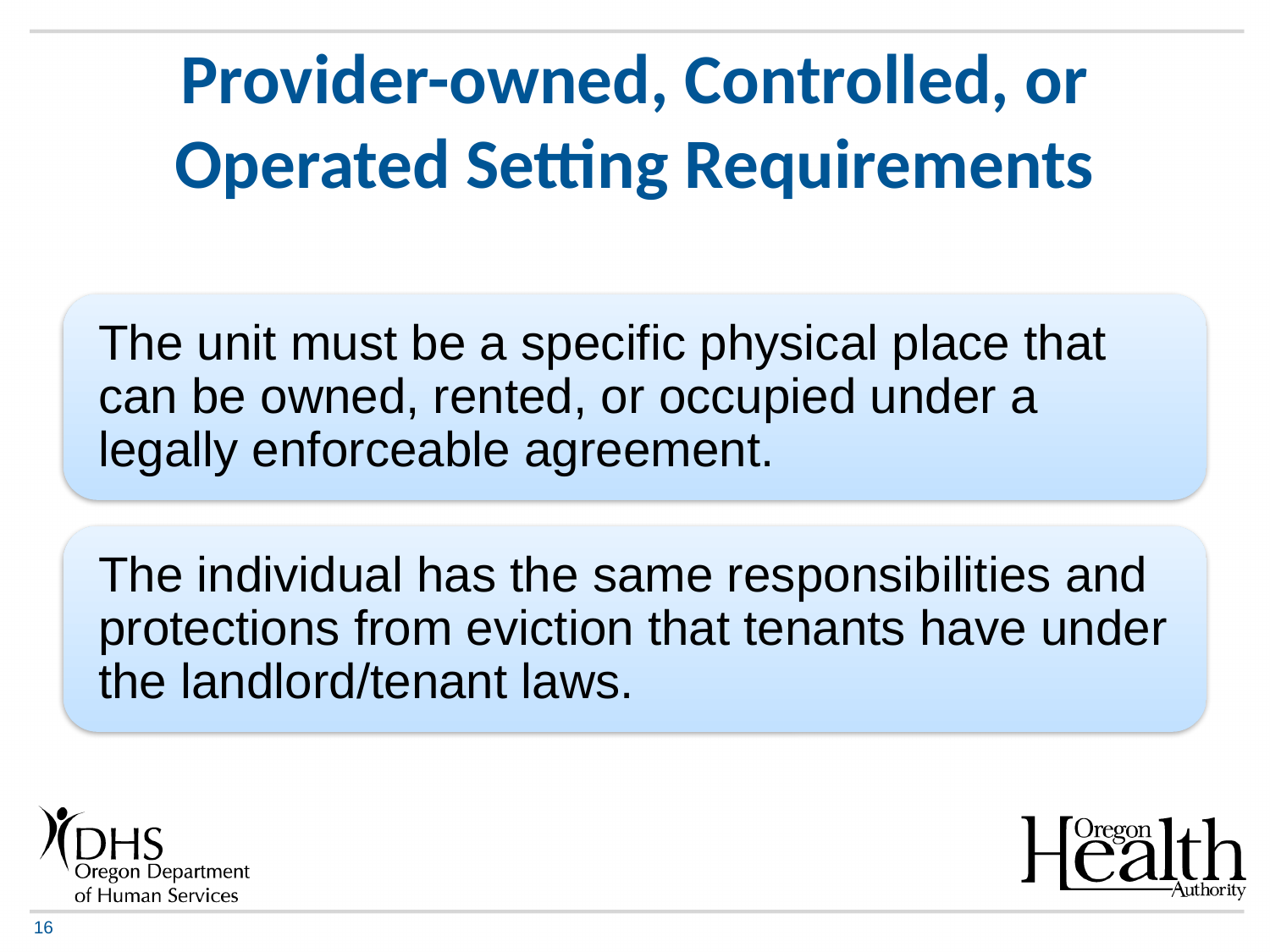

# Provider-owned, Controlled, or Operated Setting Requirements
The unit must be a specific physical place that can be owned, rented, or occupied under a legally enforceable agreement.
The individual has the same responsibilities and protections from eviction that tenants have under the landlord/tenant laws.
16